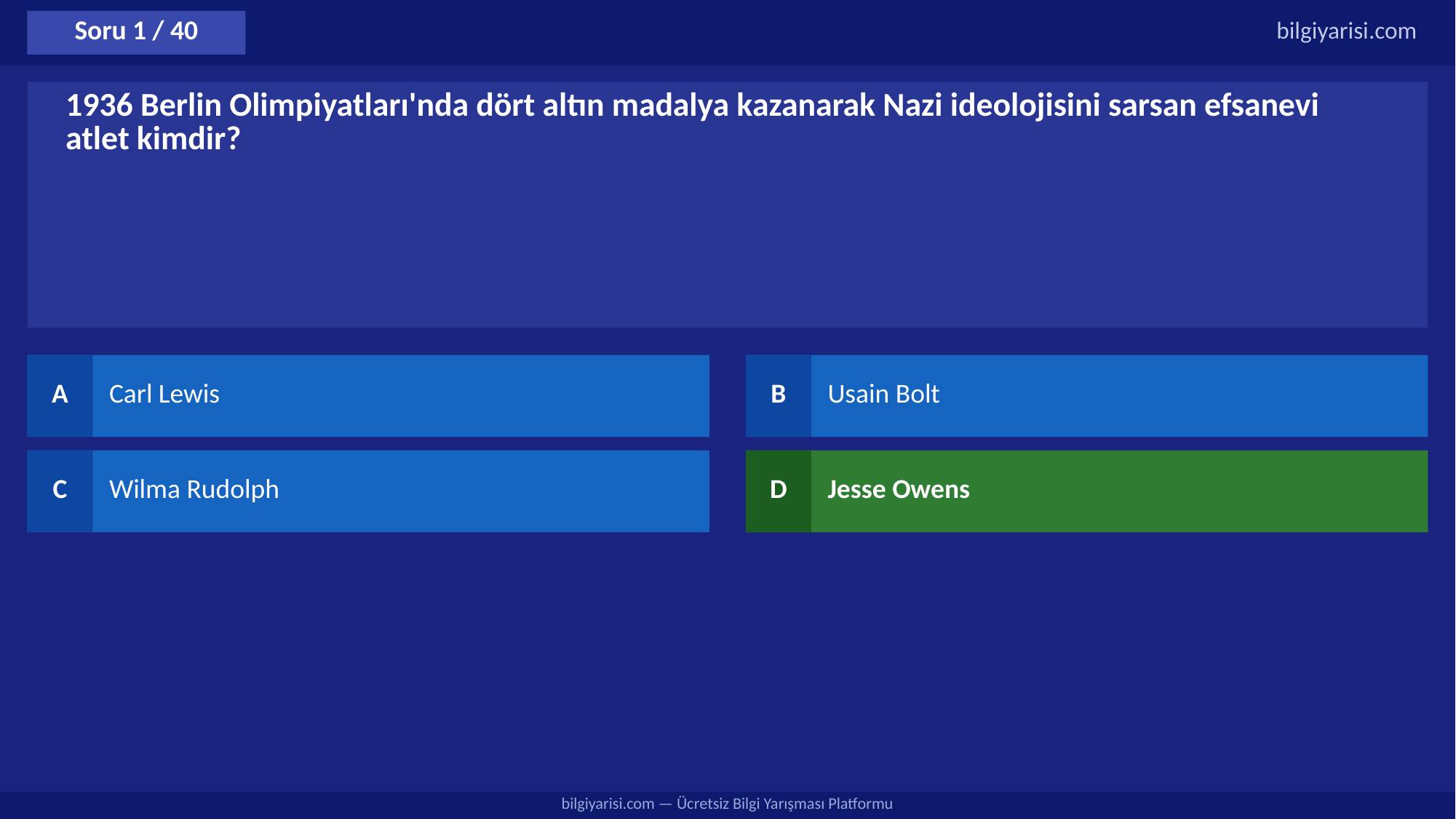

Soru 1 / 40
bilgiyarisi.com

1936 Berlin Olimpiyatları'nda dört altın madalya kazanarak Nazi ideolojisini sarsan efsanevi atlet kimdir?

A
Carl Lewis

B
Usain Bolt

C
Wilma Rudolph

D
Jesse Owens
bilgiyarisi.com — Ücretsiz Bilgi Yarışması Platformu